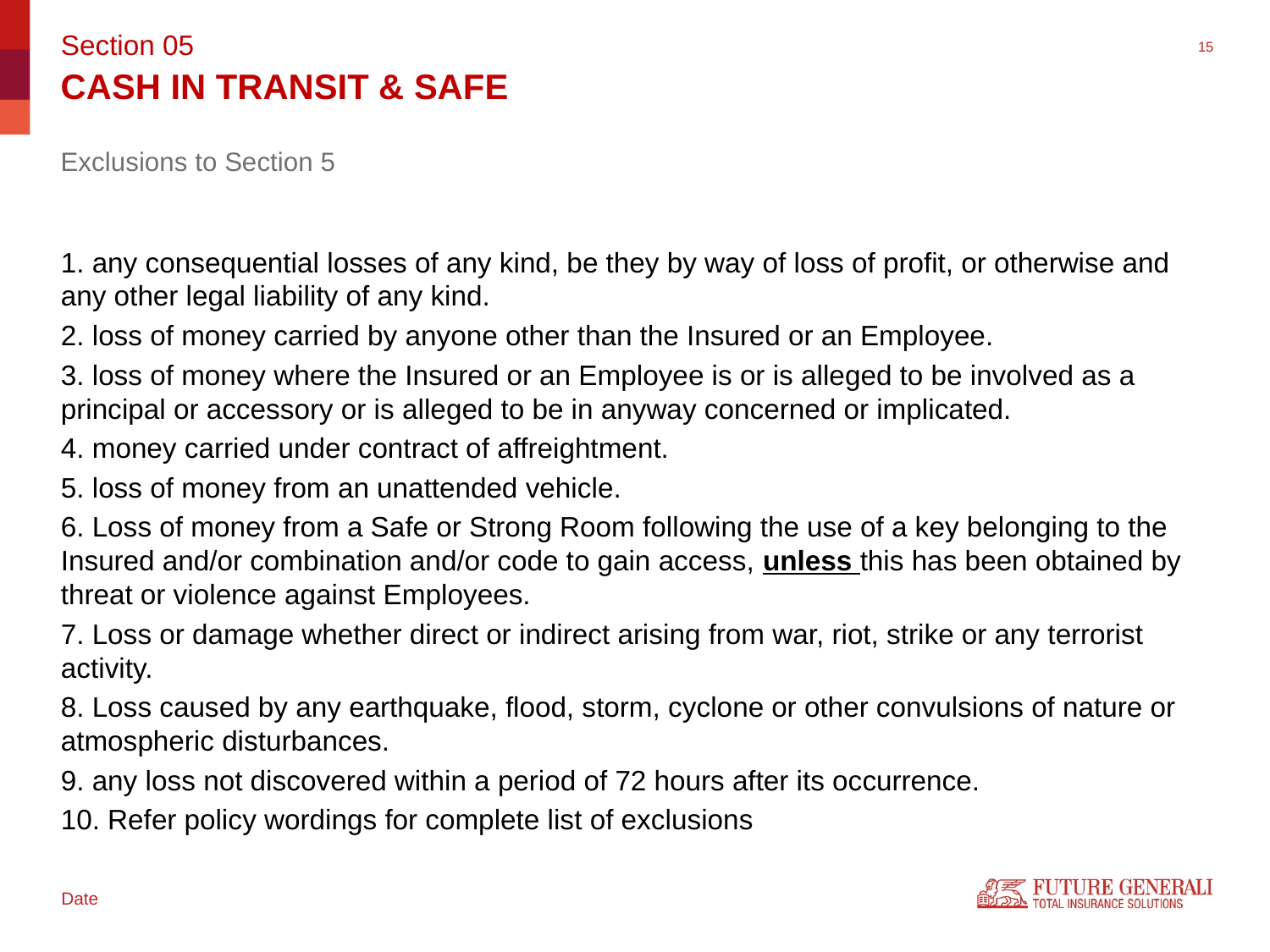

Section 05
# CASH IN TRANSIT & SAFE
Exclusions to Section 5
1. any consequential losses of any kind, be they by way of loss of profit, or otherwise and any other legal liability of any kind.
2. loss of money carried by anyone other than the Insured or an Employee.
3. loss of money where the Insured or an Employee is or is alleged to be involved as a principal or accessory or is alleged to be in anyway concerned or implicated.
4. money carried under contract of affreightment.
5. loss of money from an unattended vehicle.
6. Loss of money from a Safe or Strong Room following the use of a key belonging to the Insured and/or combination and/or code to gain access, unless this has been obtained by threat or violence against Employees.
7. Loss or damage whether direct or indirect arising from war, riot, strike or any terrorist activity.
8. Loss caused by any earthquake, flood, storm, cyclone or other convulsions of nature or atmospheric disturbances.
9. any loss not discovered within a period of 72 hours after its occurrence.
10. Refer policy wordings for complete list of exclusions